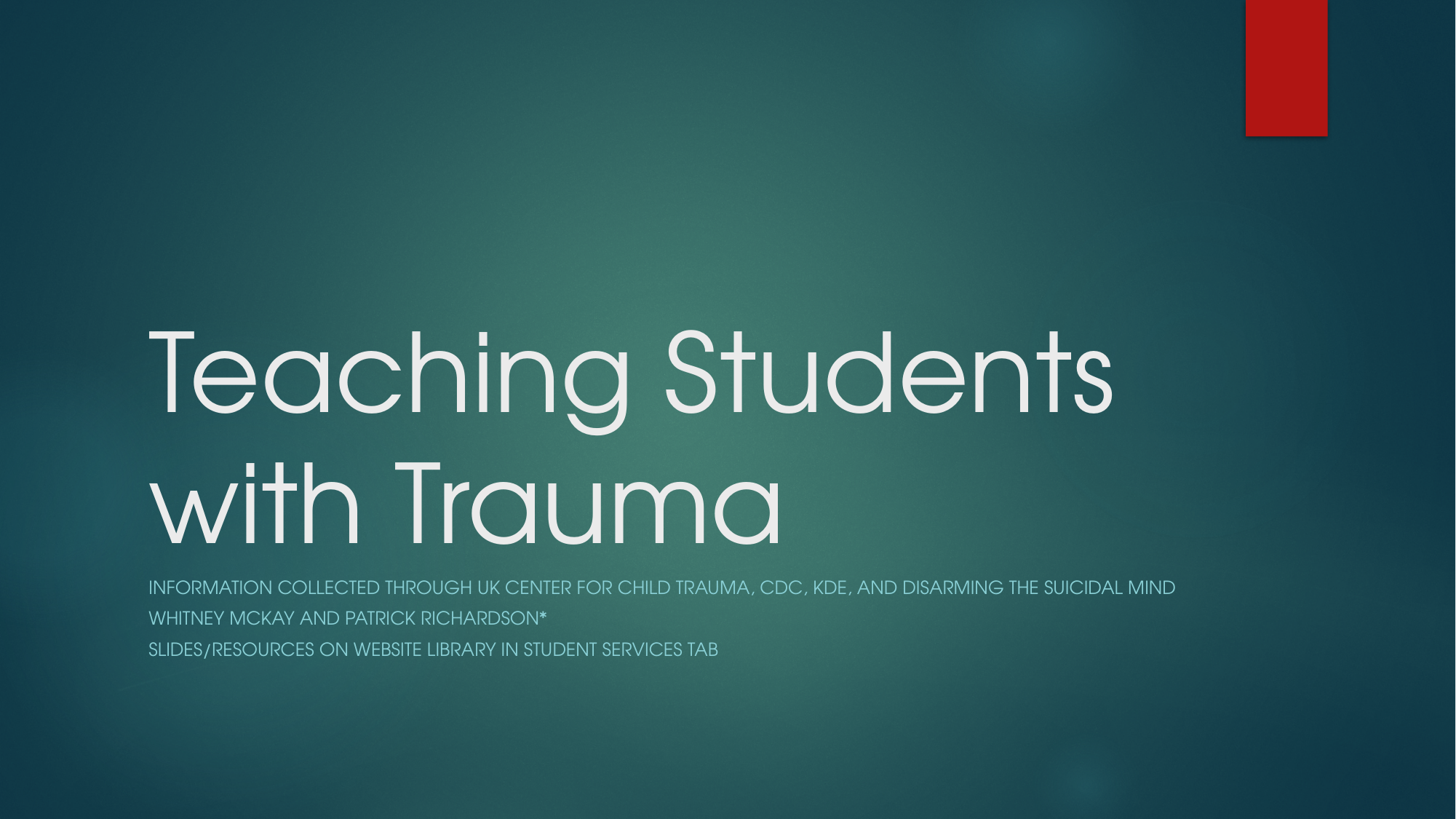

# Teaching Students with Trauma
Information collected through UK Center for Child Trauma, CDC, KDE, and Disarming the Suicidal Mind
Whitney McKay and Patrick Richardson*
Slides/resources on Website library in Student Services Tab